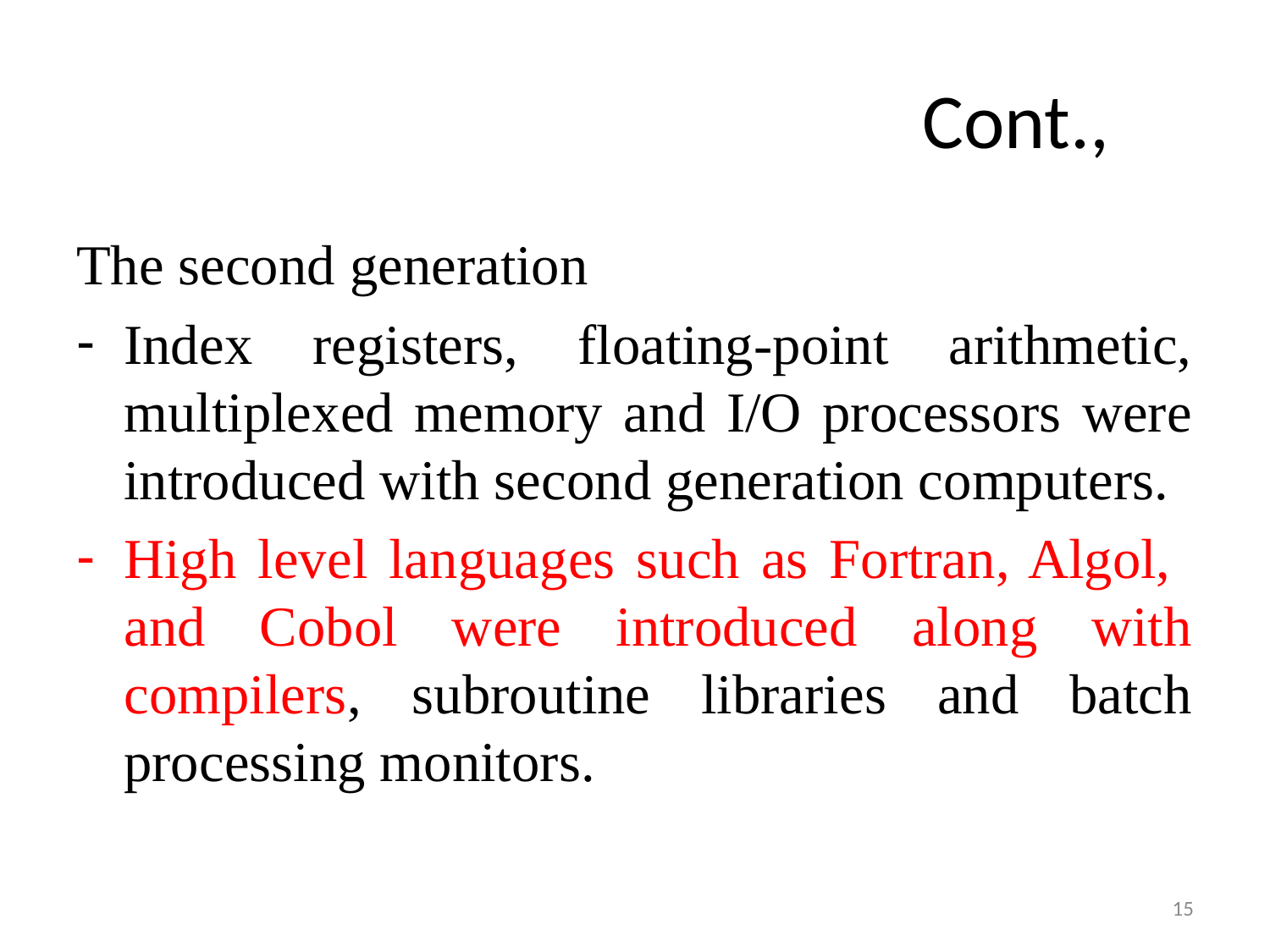

# Cont.,
The second generation
Index registers, floating-point arithmetic, multiplexed memory and I/O processors were introduced with second generation computers.
High level languages such as Fortran, Algol,  and Cobol were introduced along with compilers, subroutine libraries and batch processing monitors.
15